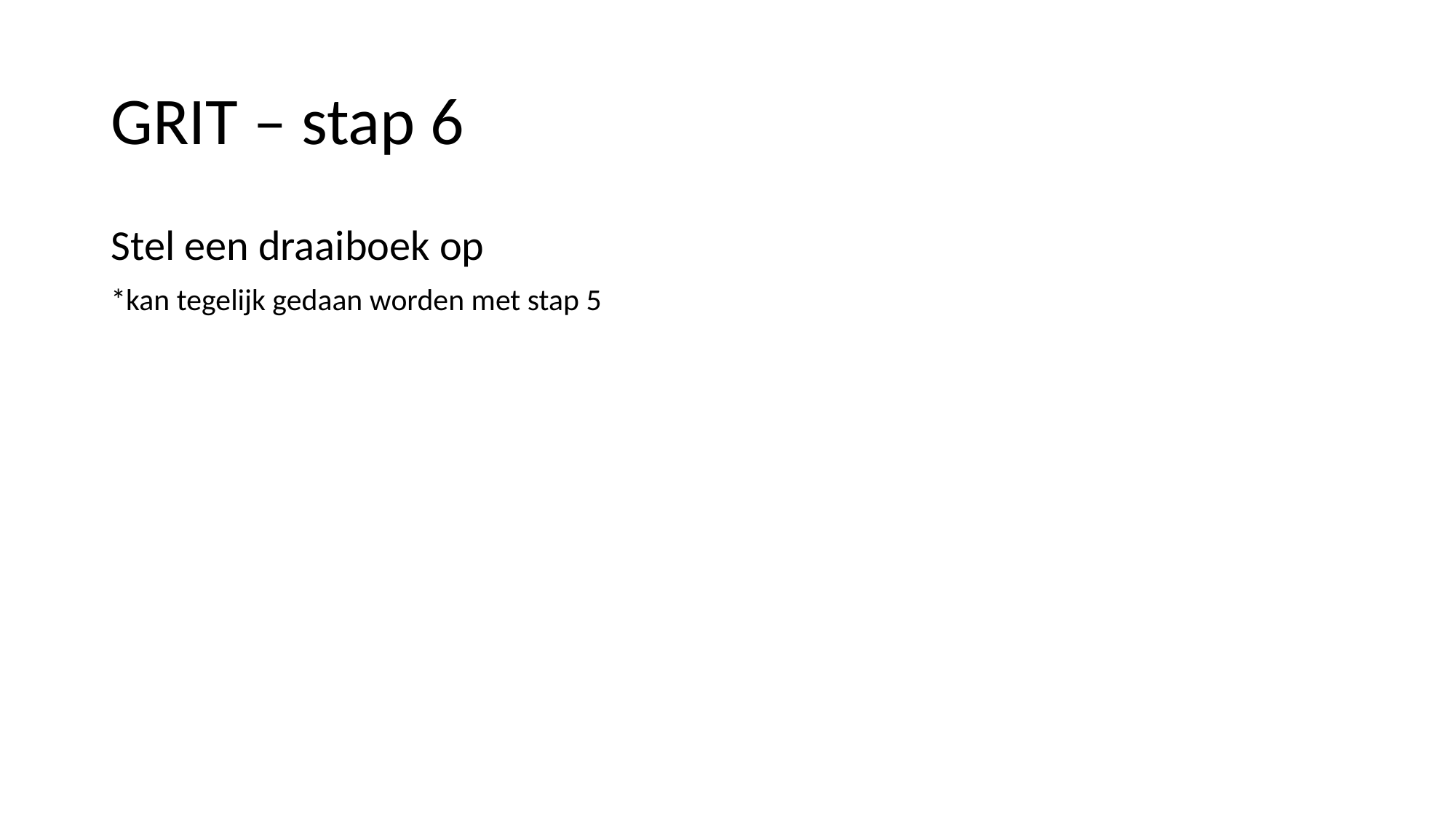

# GRIT – stap 6
Stel een draaiboek op
*kan tegelijk gedaan worden met stap 5